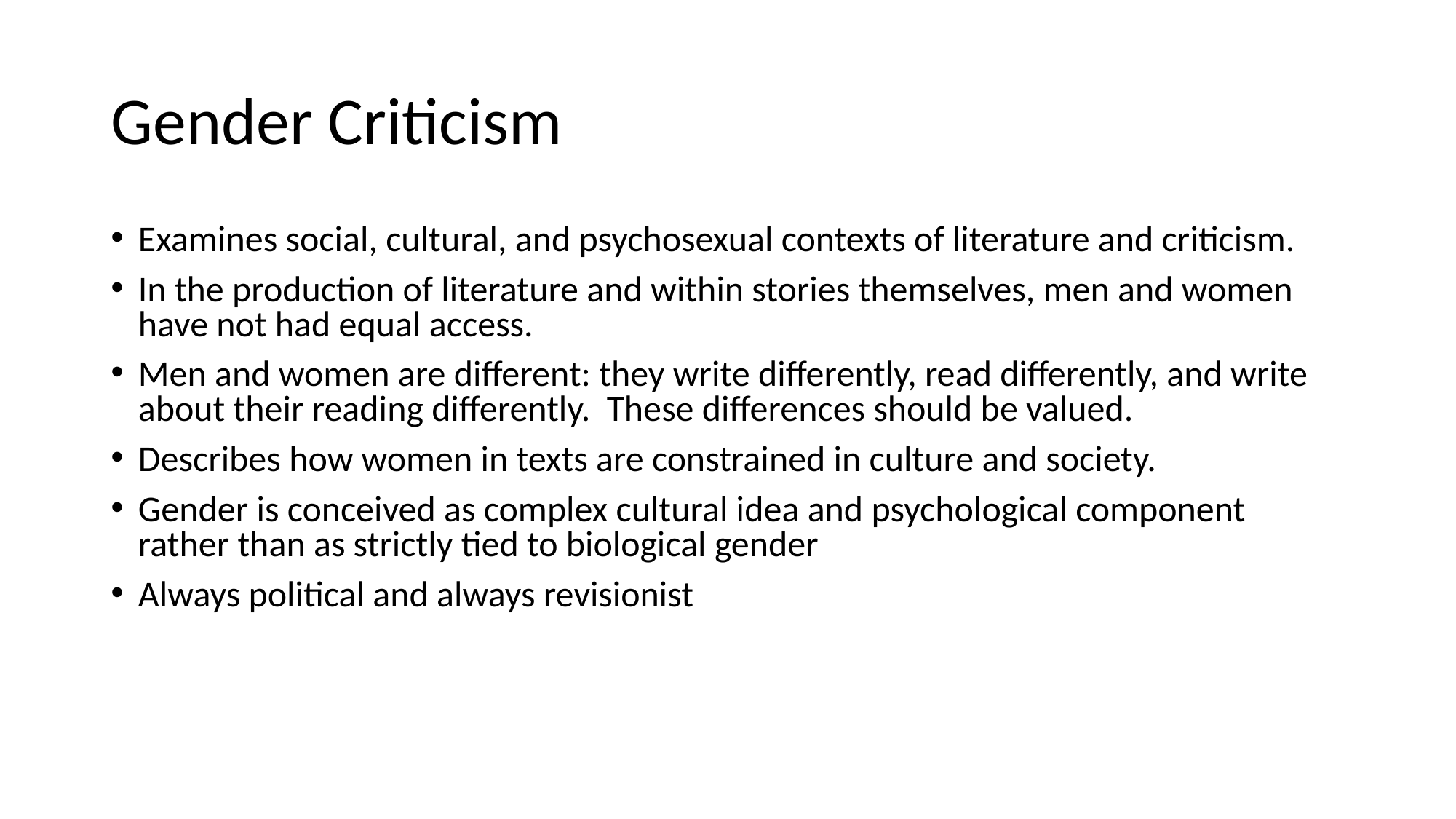

# Gender Criticism
Examines social, cultural, and psychosexual contexts of literature and criticism.
In the production of literature and within stories themselves, men and women have not had equal access.
Men and women are different: they write differently, read differently, and write about their reading differently.  These differences should be valued.
Describes how women in texts are constrained in culture and society.
Gender is conceived as complex cultural idea and psychological component rather than as strictly tied to biological gender
Always political and always revisionist